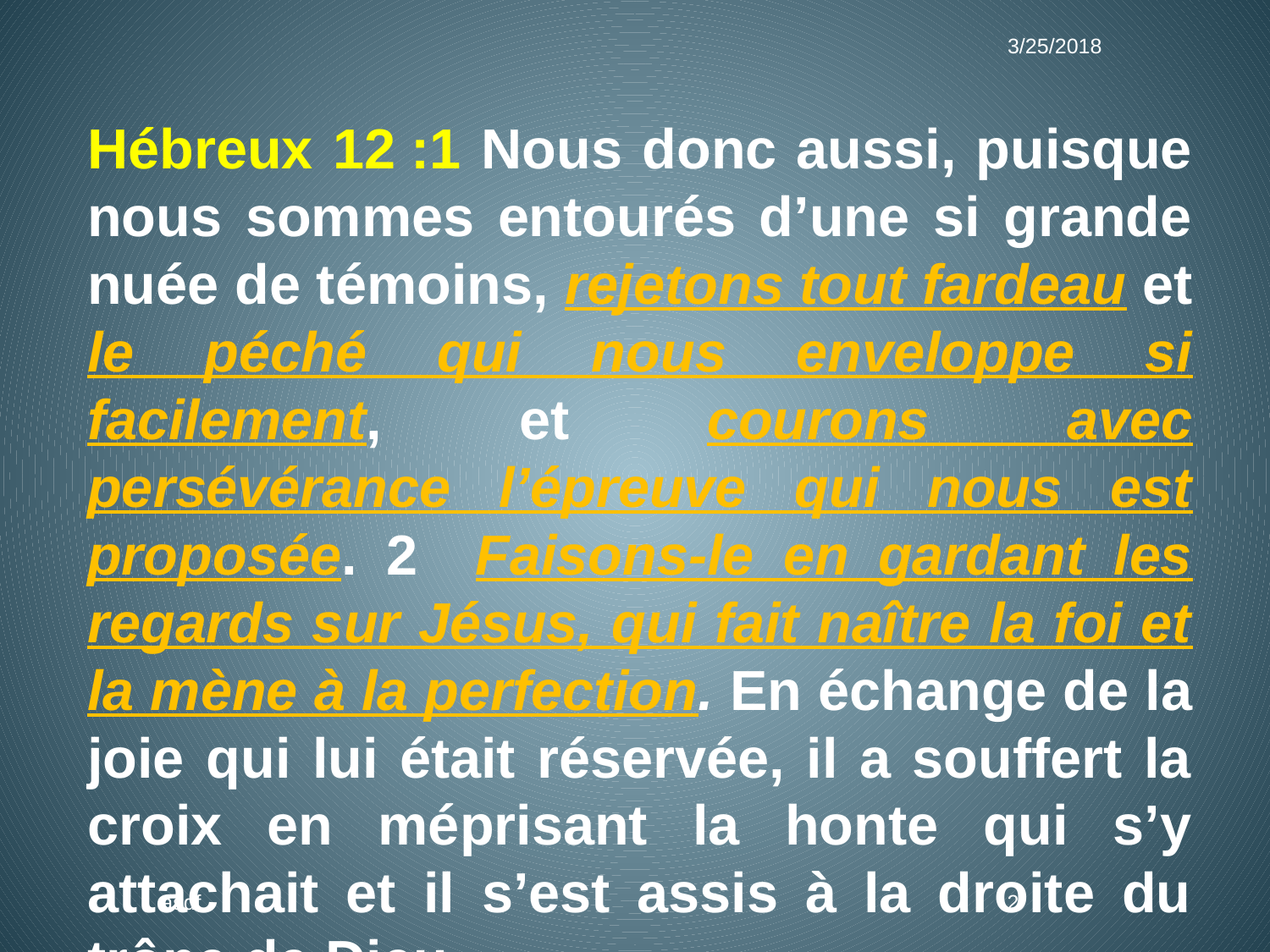

3/25/2018
Hébreux 12 :1 Nous donc aussi, puisque nous sommes entourés d’une si grande nuée de témoins, rejetons tout fardeau et le péché qui nous enveloppe si facilement, et courons avec persévérance l’épreuve qui nous est proposée. 2  Faisons-le en gardant les regards sur Jésus, qui fait naître la foi et la mène à la perfection. En échange de la joie qui lui était réservée, il a souffert la croix en méprisant la honte qui s’y attachait et il s’est assis à la droite du trône de Dieu. Parole vivante
asdf
2